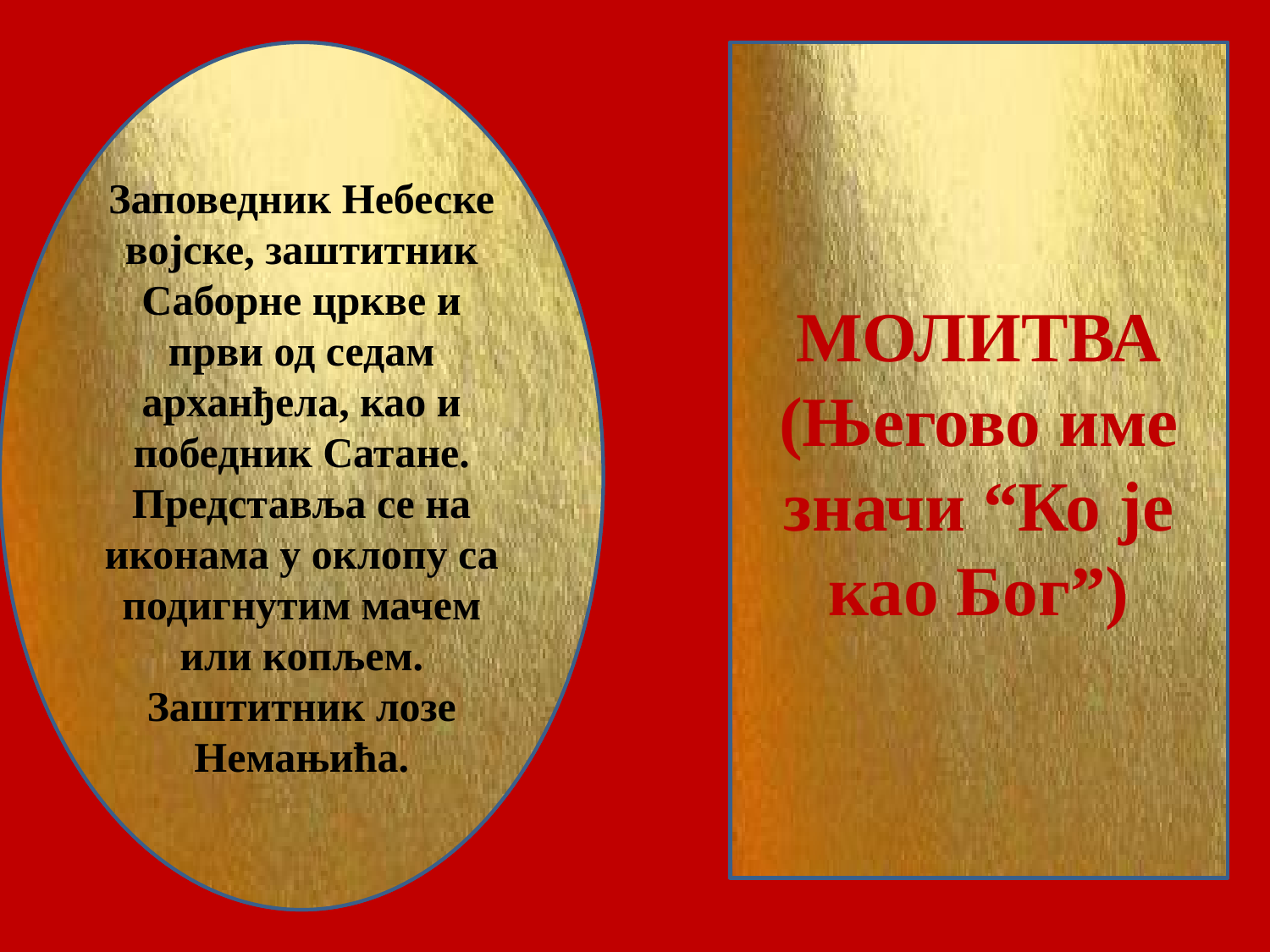

#

Заповедник Небеске војске, заштитник Саборне цркве и први од седам арханђела, као и победник Сатане. Представља се на иконама у оклопу са подигнутим мачем или копљем. Заштитник лозе Немањића.
Свети Архангеле Михаиле, одагнај од мене духа лукавог који ме искушава.
О, велики Архистратиже Божји Михаиле - победниче демона!
Победи и уништи све моје видљиве и невидљиве непријатеље, и умоли Господа Сведржитеља, да ме спаси и одбрани од сваке болести, смртоносне ране и изненадне смрти, сада и увек и у векове векова. Амин.
МОЛИТВА
(Његово име значи “Ко је као Бог”)